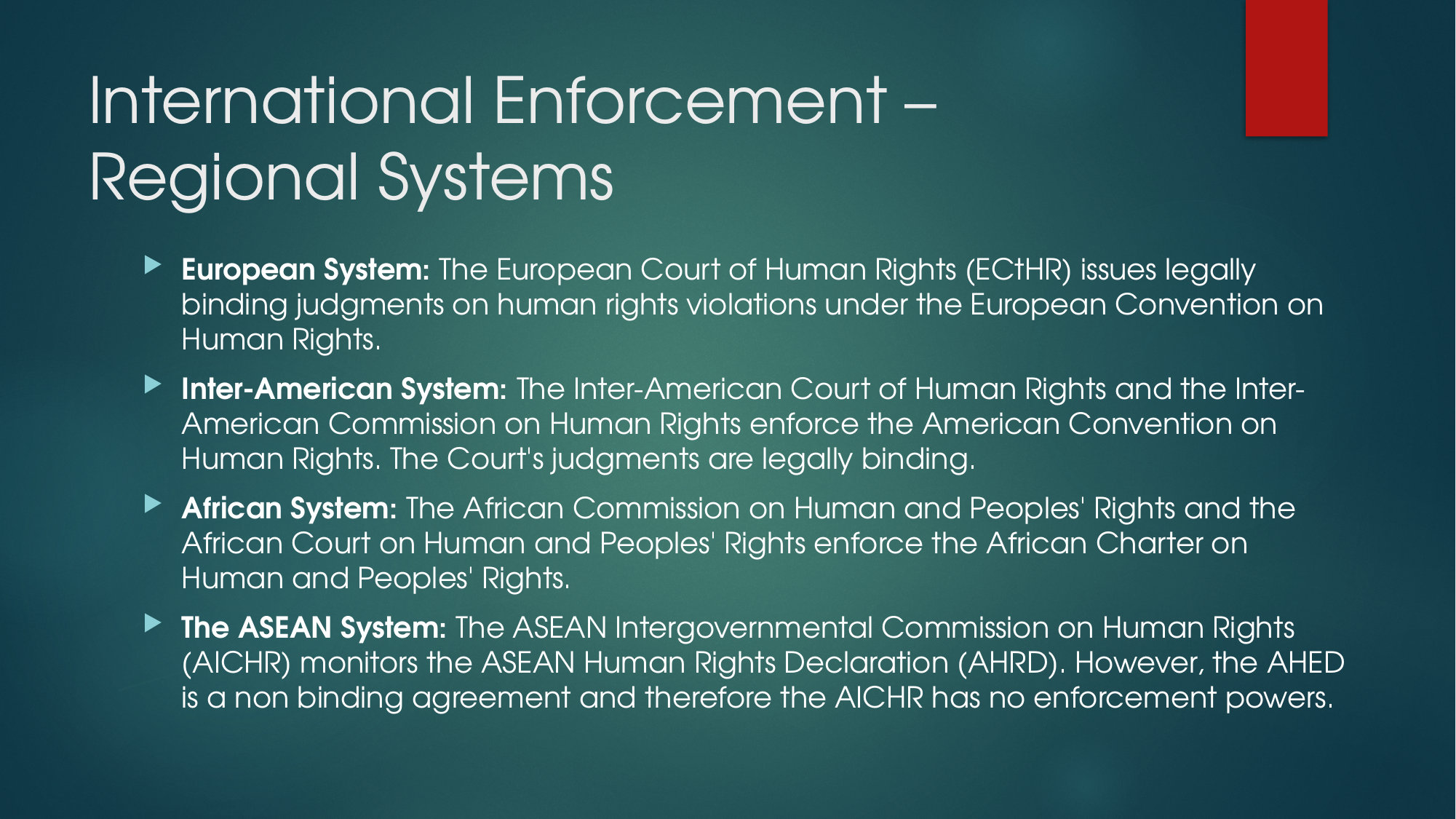

# International Enforcement – Regional Systems
European System: The European Court of Human Rights (ECtHR) issues legally binding judgments on human rights violations under the European Convention on Human Rights.
Inter-American System: The Inter-American Court of Human Rights and the Inter-American Commission on Human Rights enforce the American Convention on Human Rights. The Court's judgments are legally binding.
African System: The African Commission on Human and Peoples' Rights and the African Court on Human and Peoples' Rights enforce the African Charter on Human and Peoples' Rights.
The ASEAN System: The ASEAN Intergovernmental Commission on Human Rights (AICHR) monitors the ASEAN Human Rights Declaration (AHRD). However, the AHED is a non binding agreement and therefore the AICHR has no enforcement powers.